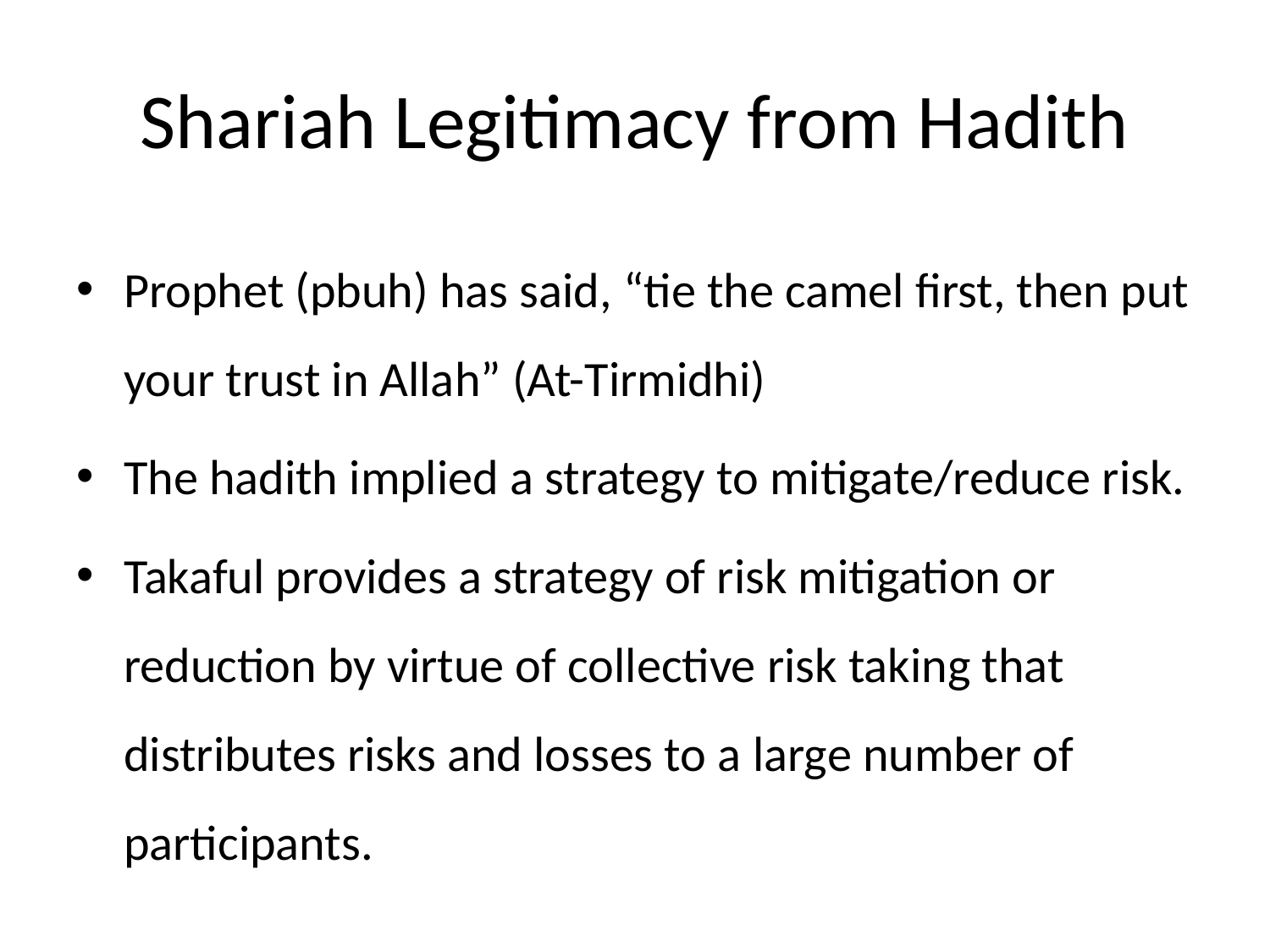

# Shariah Legitimacy from Hadith
Prophet (pbuh) has said, “tie the camel first, then put your trust in Allah” (At-Tirmidhi)
The hadith implied a strategy to mitigate/reduce risk.
Takaful provides a strategy of risk mitigation or reduction by virtue of collective risk taking that distributes risks and losses to a large number of participants.